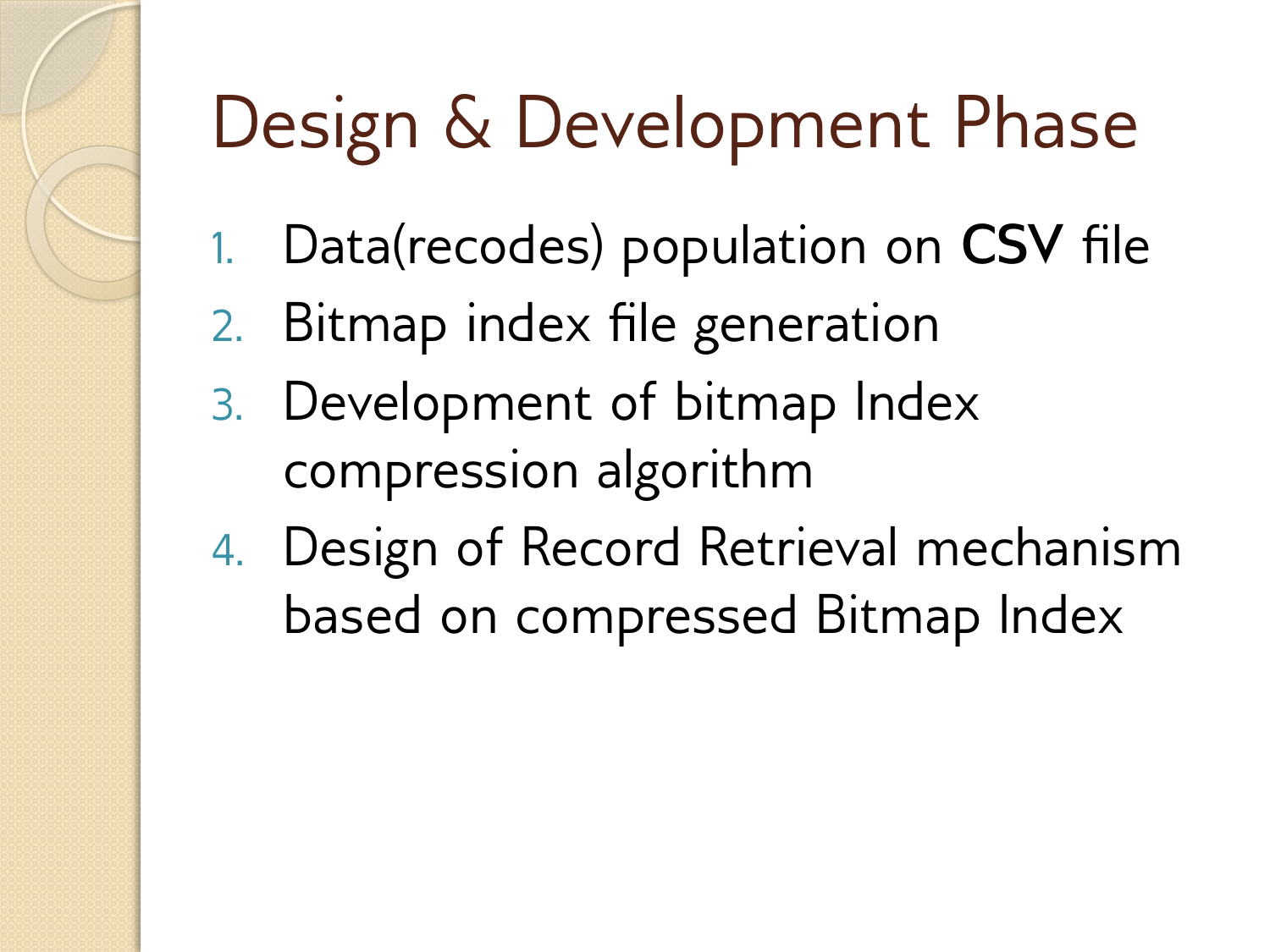

# Design & Development Phase
Data(recodes) population on CSV file
Bitmap index file generation
Development of bitmap Index compression algorithm
Design of Record Retrieval mechanism based on compressed Bitmap Index